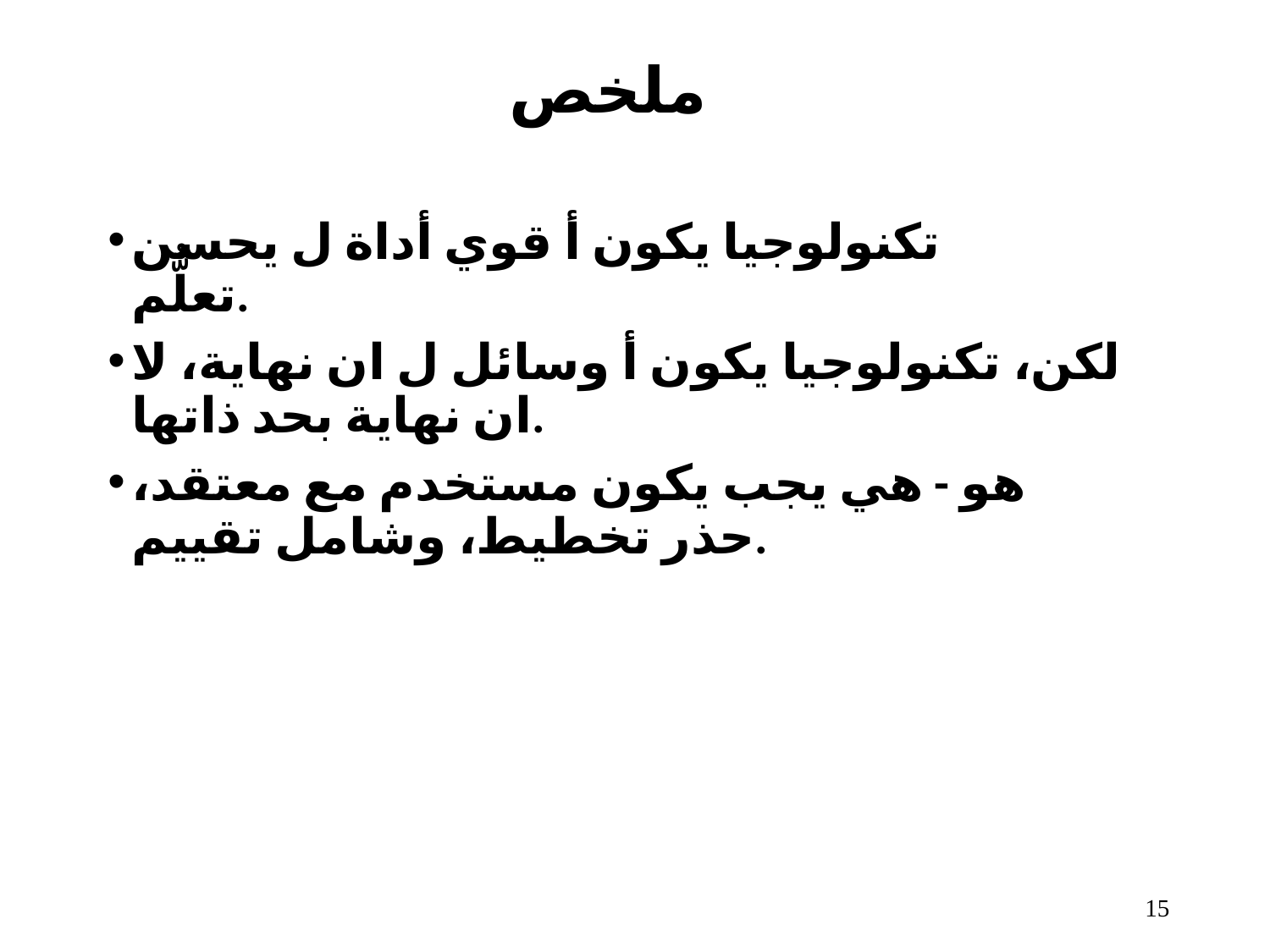

# ملخص​​
تكنولوجيا يكون أ قوي أداة ل يحسن تعلُّم.
لكن، تكنولوجيا يكون أ وسائل ل ان نهاية، لا ان نهاية بحد ذاتها.
هو - هي يجب يكون مستخدم مع معتقد، حذر تخطيط، وشامل​ تقييم.
15